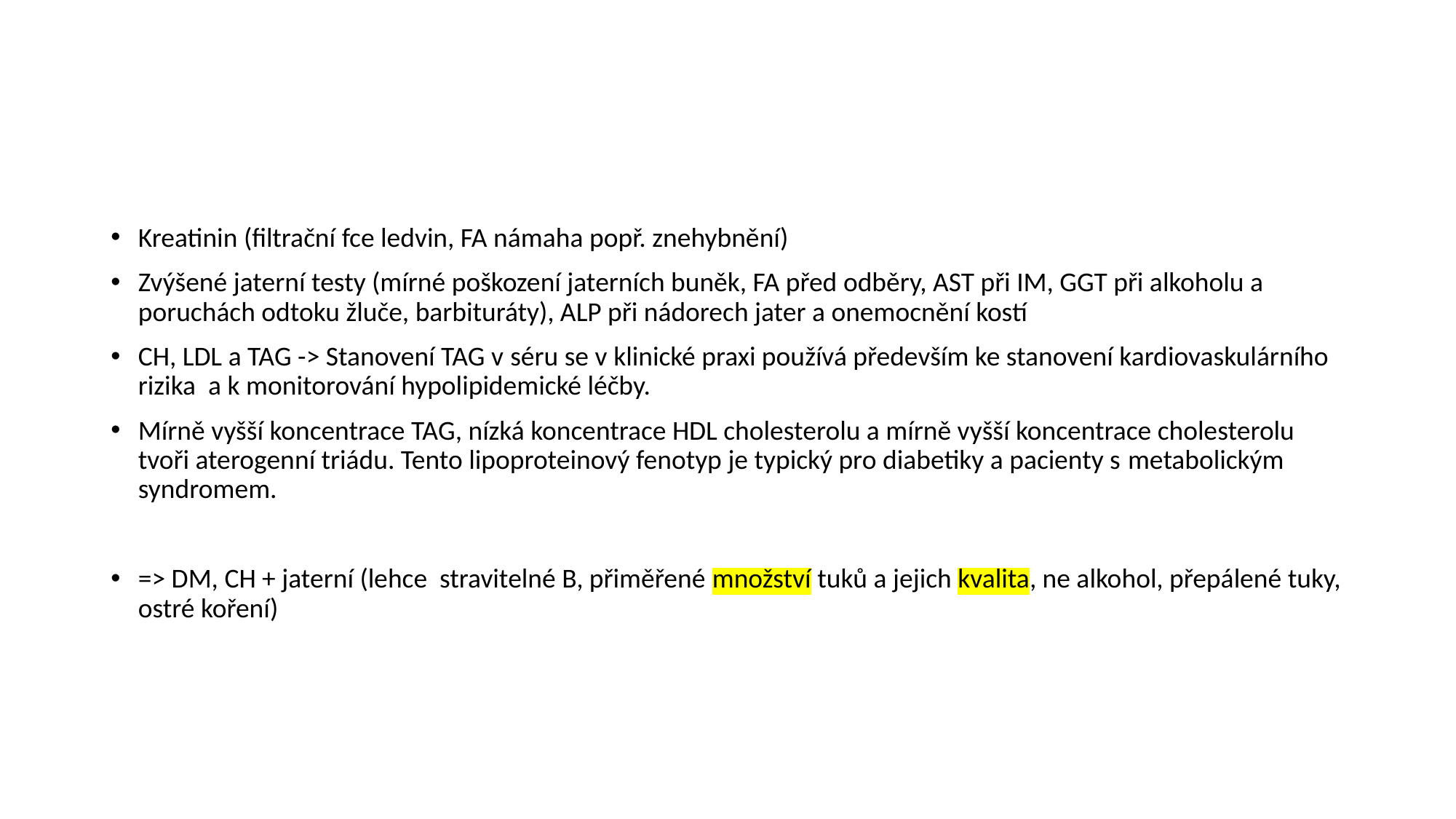

#
Kreatinin (filtrační fce ledvin, FA námaha popř. znehybnění)
Zvýšené jaterní testy (mírné poškození jaterních buněk, FA před odběry, AST při IM, GGT při alkoholu a poruchách odtoku žluče, barbituráty), ALP při nádorech jater a onemocnění kostí
CH, LDL a TAG -> Stanovení TAG v séru se v klinické praxi používá především ke stanovení kardiovaskulárního rizika  a k monitorování hypolipidemické léčby.
Mírně vyšší koncentrace TAG, nízká koncentrace HDL cholesterolu a mírně vyšší koncentrace cholesterolu tvoři aterogenní triádu. Tento lipoproteinový fenotyp je typický pro diabetiky a pacienty s metabolickým syndromem.

=> DM, CH + jaterní (lehce  stravitelné B, přiměřené množství tuků a jejich kvalita, ne alkohol, přepálené tuky, ostré koření)